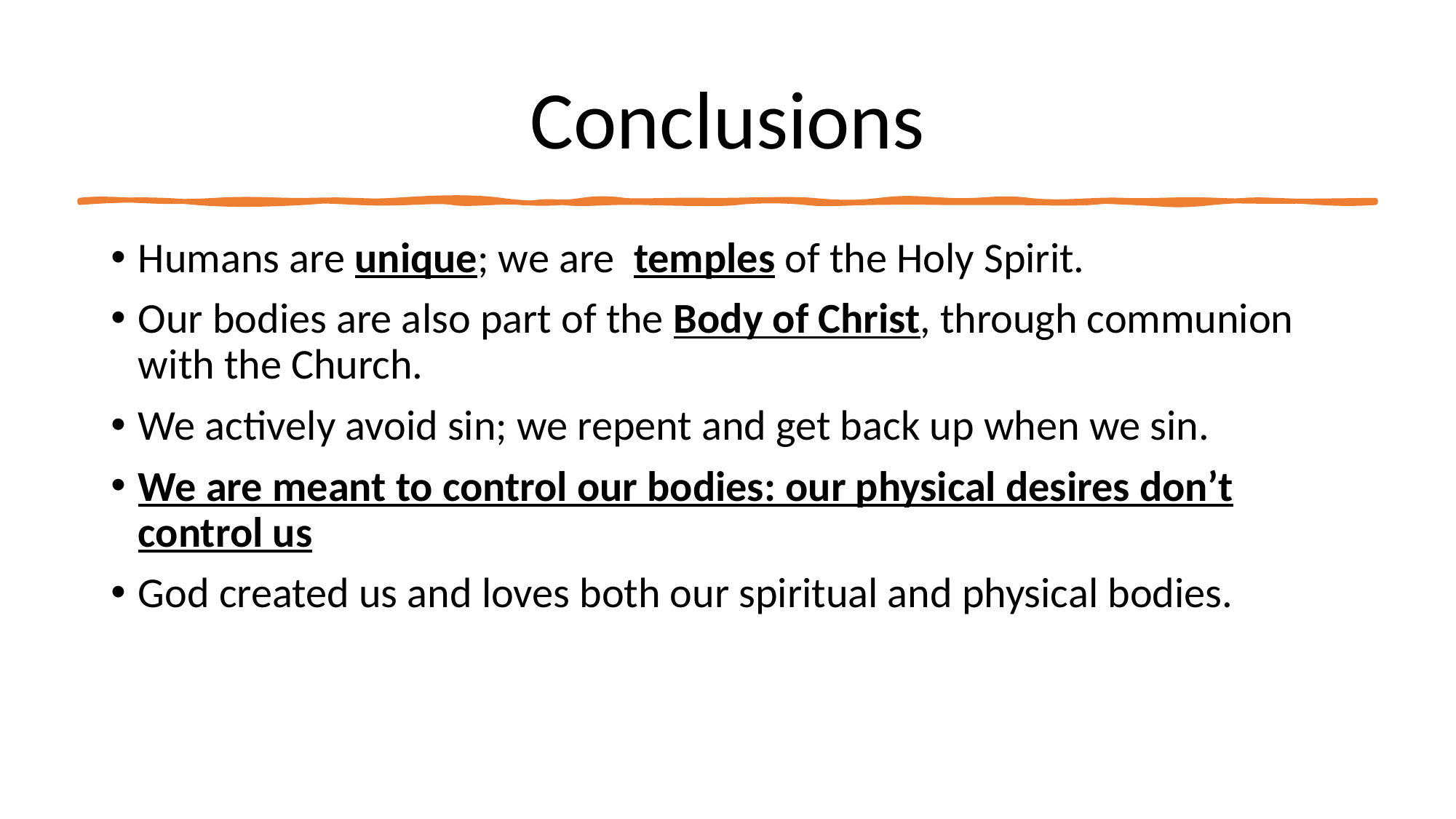

# Conclusions

Humans are unique; we are  temples of the Holy Spirit.
Our bodies are also part of the Body of Christ, through communion with the Church.
We actively avoid sin; we repent and get back up when we sin.
We are meant to control our bodies: our physical desires don’t control us
God created us and loves both our spiritual and physical bodies.